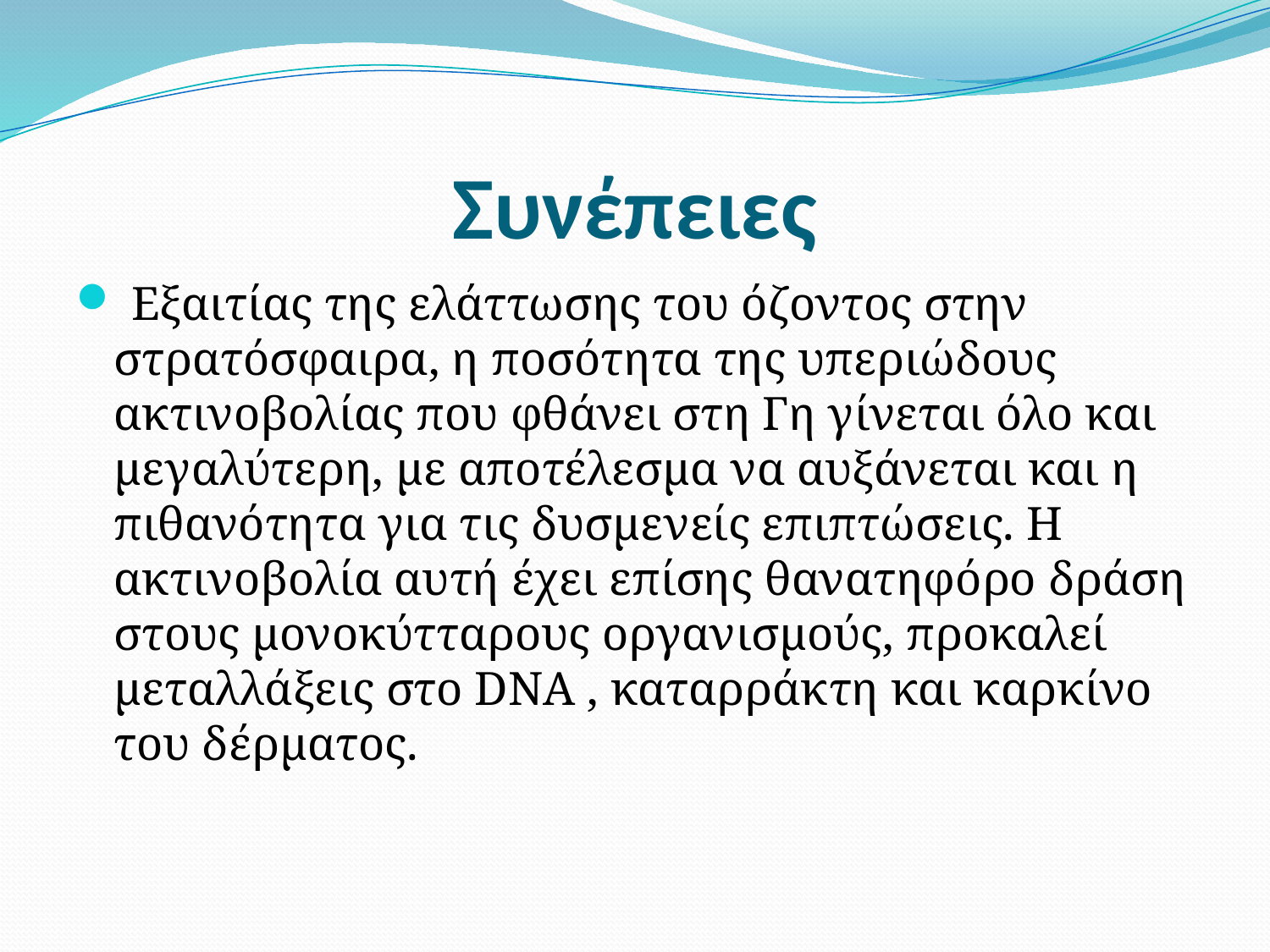

# Συνέπειες
 Εξαιτίας της ελάττωσης του όζοντος στην στρατόσφαιρα, η ποσότητα της υπεριώδους ακτινοβολίας που φθάνει στη Γη γίνεται όλο και μεγαλύτερη, με αποτέλεσμα να αυξάνεται και η πιθανότητα για τις δυσμενείς επιπτώσεις. Η ακτινοβολία αυτή έχει επίσης θανατηφόρο δράση στους μονοκύτταρους οργανισμούς, προκαλεί μεταλλάξεις στο DNA , καταρράκτη και καρκίνο του δέρματος.